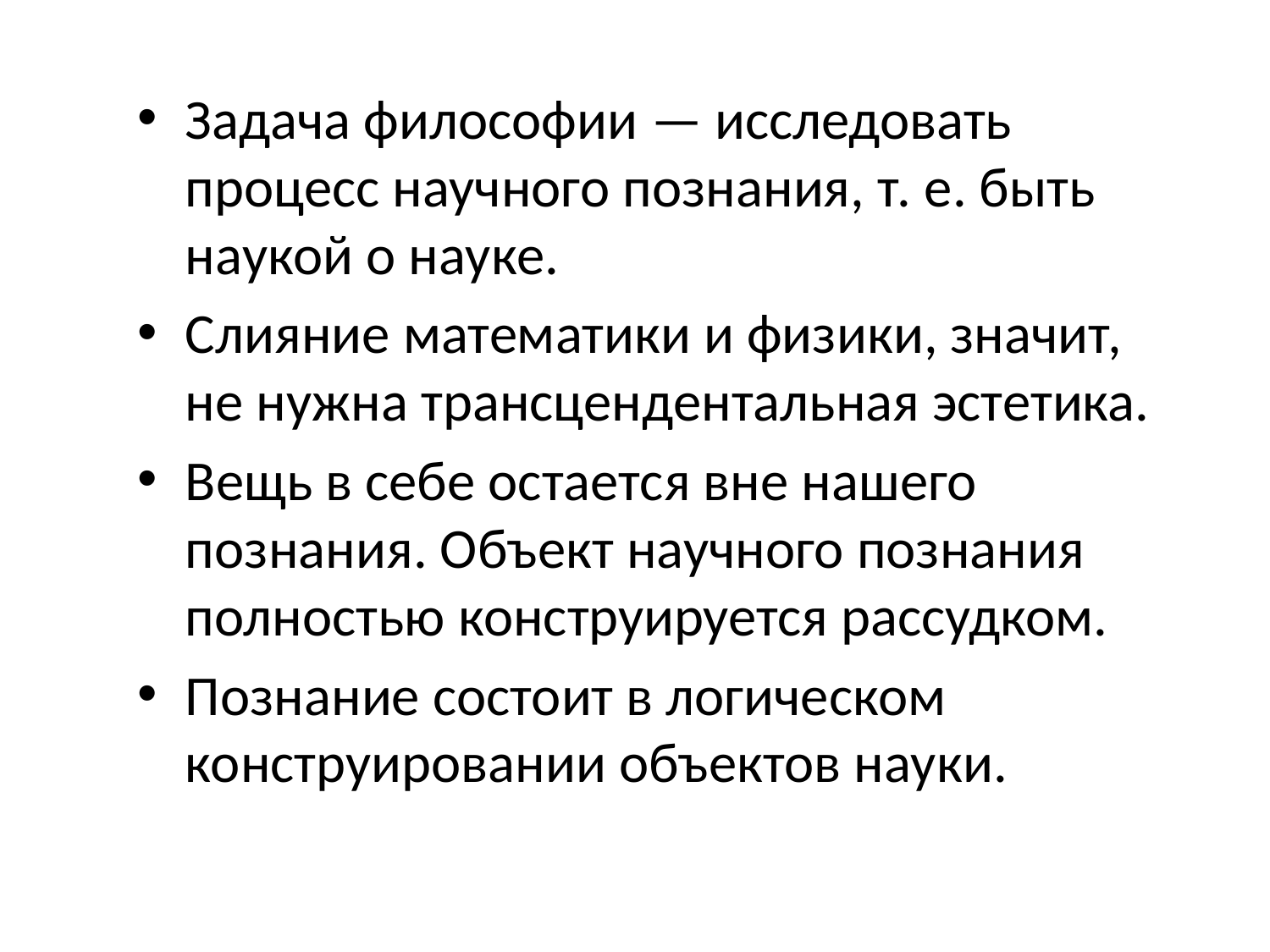

Задача философии — исследовать процесс научного познания, т. е. быть наукой о науке.
Слияние математики и физики, значит, не нужна трансцендентальная эстетика.
Вещь в себе остается вне нашего познания. Объект научного познания полностью конструируется рассудком.
Познание состоит в логическом конструировании объектов науки.